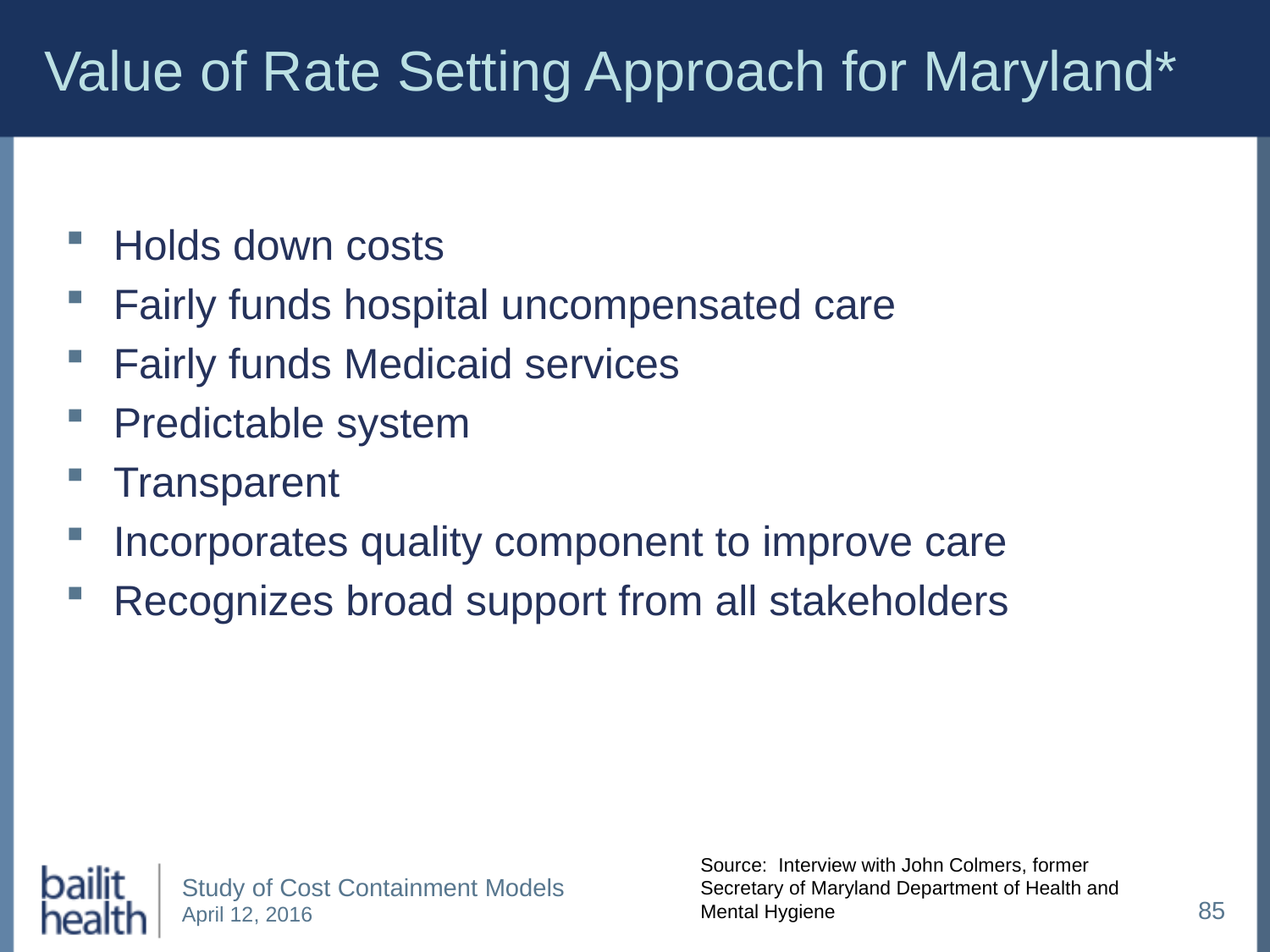

# Value of Rate Setting Approach for Maryland*
Holds down costs
Fairly funds hospital uncompensated care
Fairly funds Medicaid services
Predictable system
Transparent
Incorporates quality component to improve care
Recognizes broad support from all stakeholders
Source:  Interview with John Colmers, former Secretary of Maryland Department of Health and Mental Hygiene
85